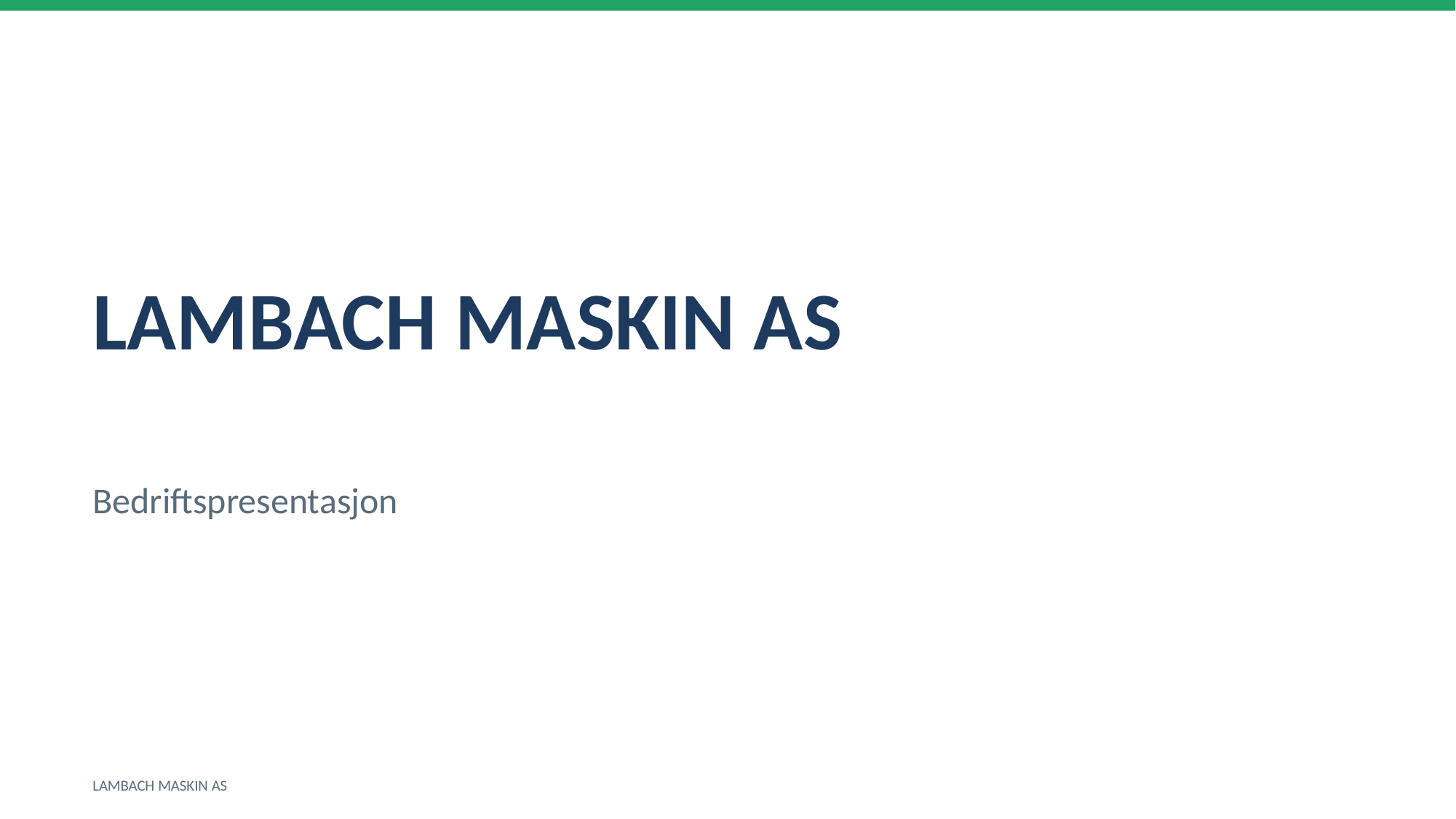

LAMBACH MASKIN AS
Bedriftspresentasjon
LAMBACH MASKIN AS